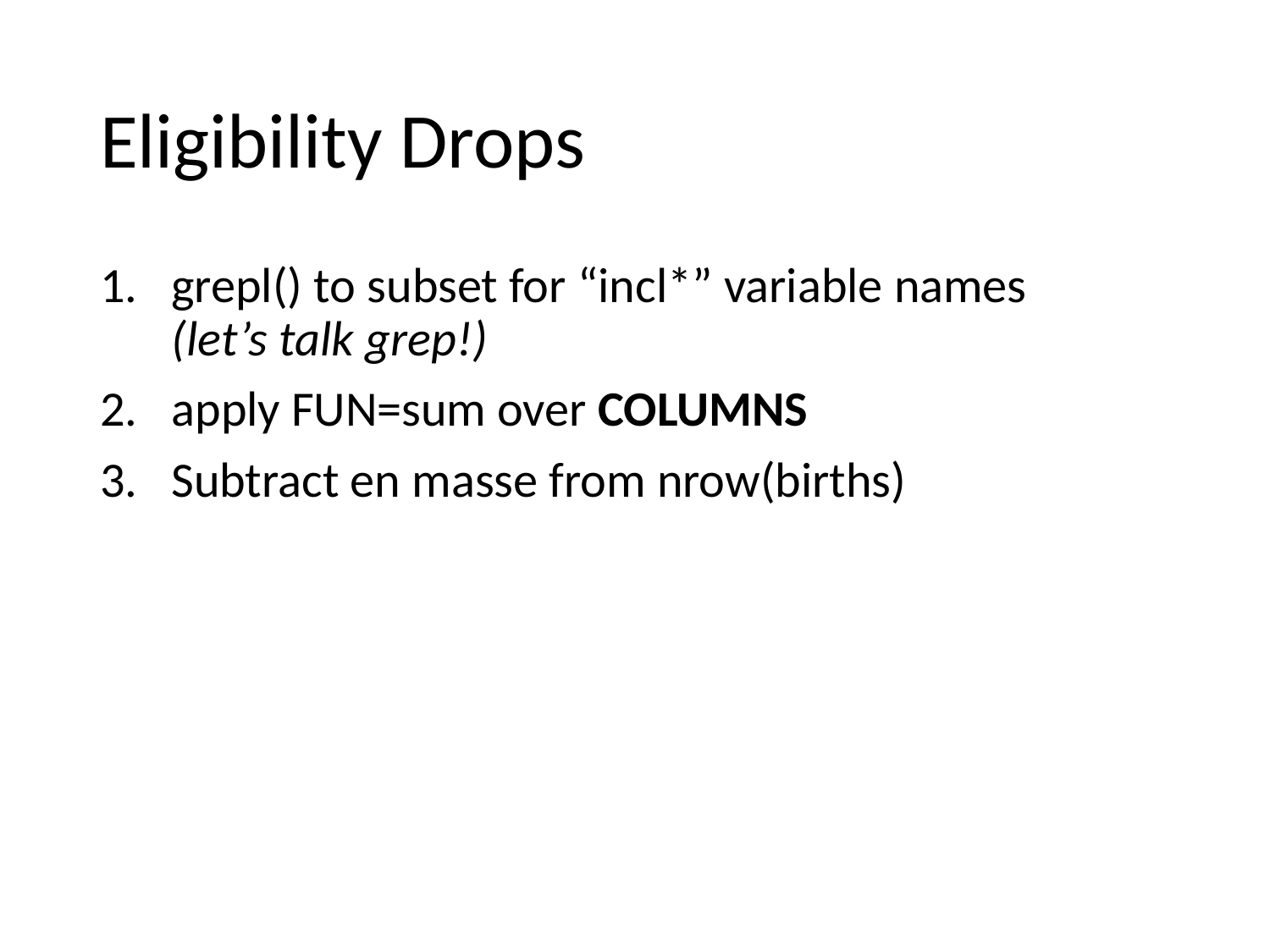

# Eligibility Drops
grepl() to subset for “incl*” variable names
(let’s talk grep!)
apply FUN=sum over COLUMNS
Subtract en masse from nrow(births)